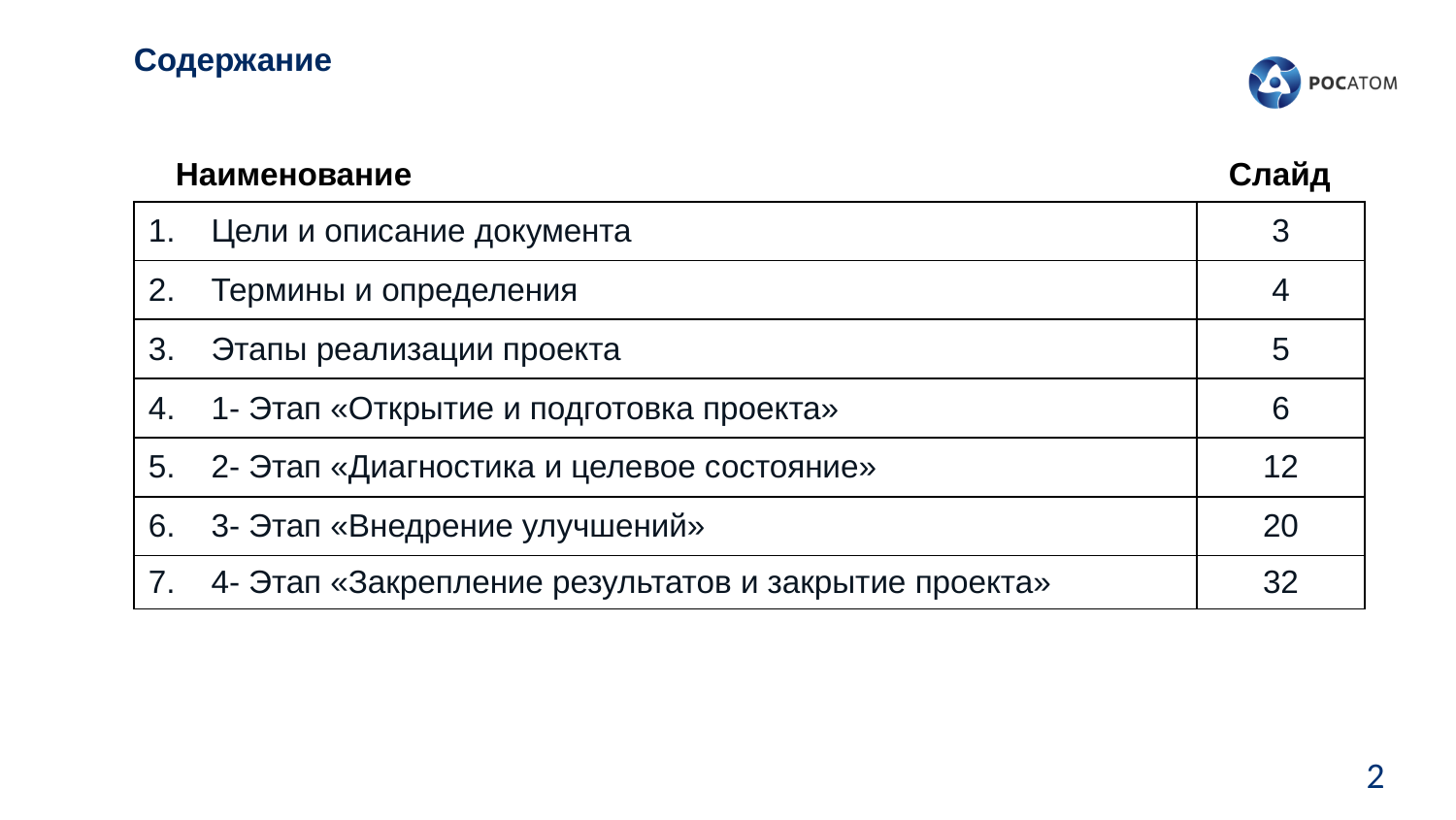

Содержание
Наименование
Слайд
| 1. Цели и описание документа | 3 |
| --- | --- |
| 2. Термины и определения | 4 |
| 3. Этапы реализации проекта | 5 |
| 4. 1- Этап «Открытие и подготовка проекта» | 6 |
| 5. 2- Этап «Диагностика и целевое состояние» | 12 |
| 6. 3- Этап «Внедрение улучшений» | 20 |
| 7. 4- Этап «Закрепление результатов и закрытие проекта» | 32 |
2